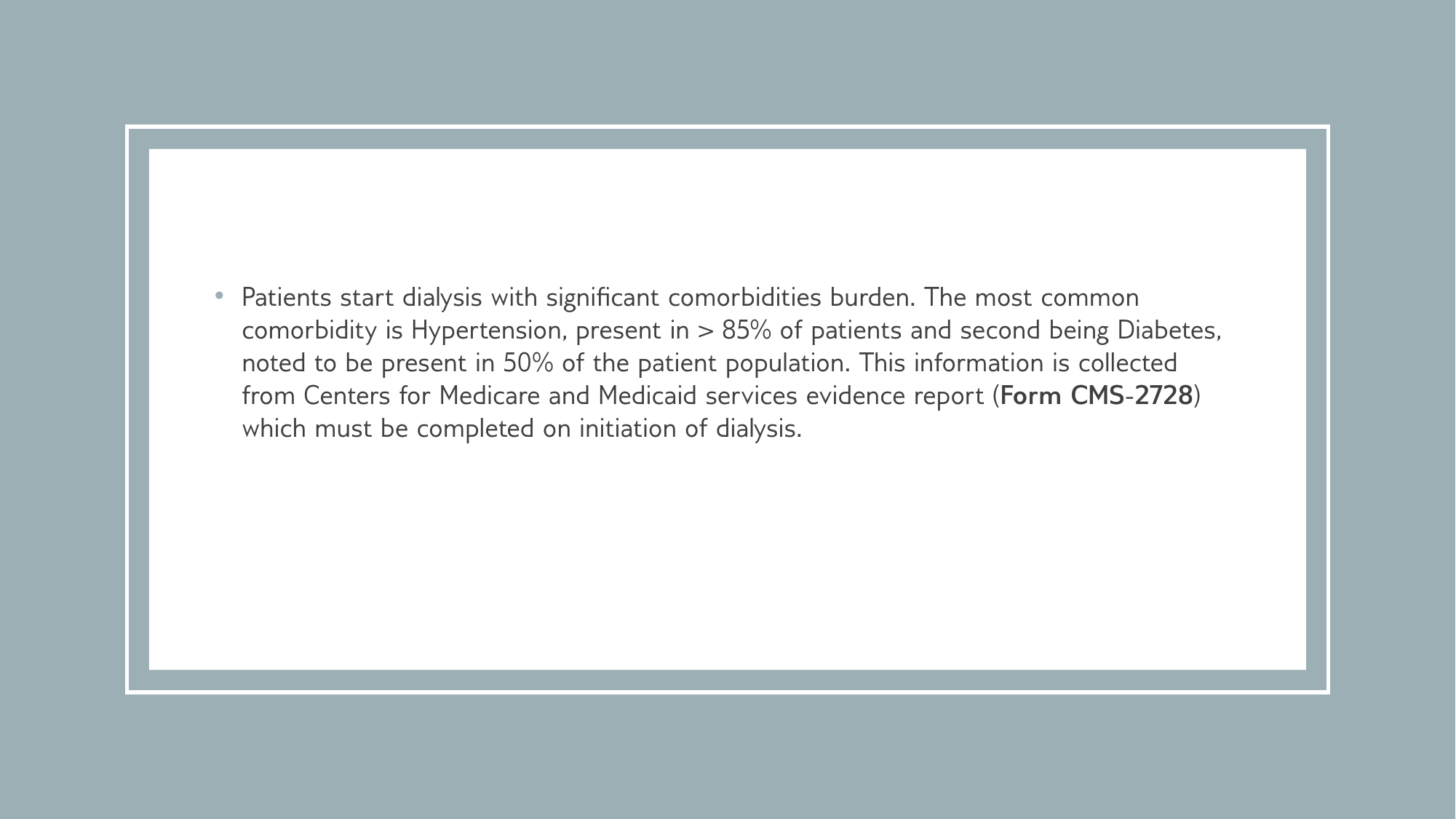

Patients start dialysis with significant comorbidities burden. The most common comorbidity is Hypertension, present in > 85% of patients and second being Diabetes, noted to be present in 50% of the patient population. This information is collected from Centers for Medicare and Medicaid services evidence report (Form CMS-2728) which must be completed on initiation of dialysis.